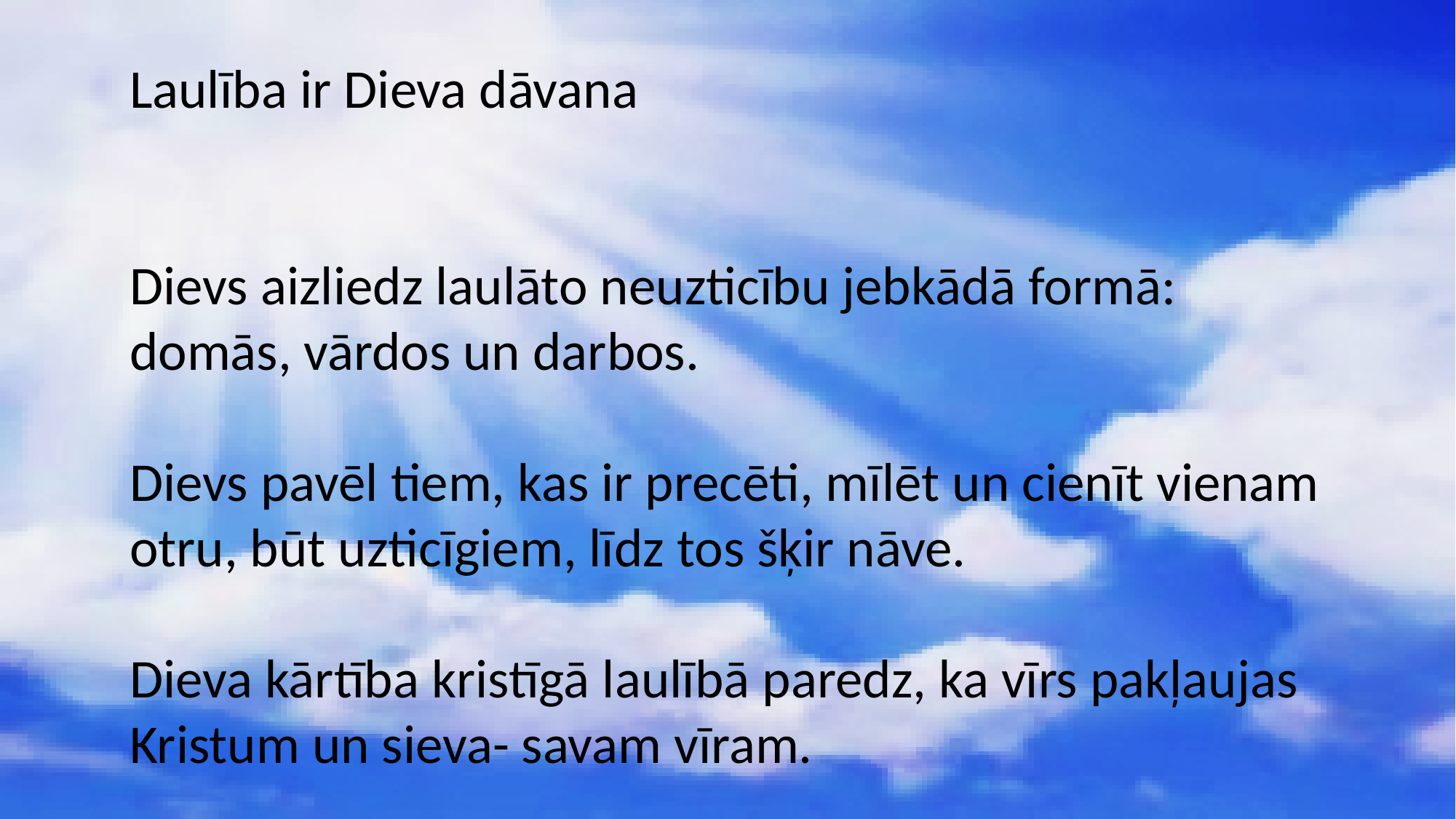

Laulība ir Dieva dāvana

Dievs aizliedz laulāto neuzticību jebkādā formā: domās, vārdos un darbos.

Dievs pavēl tiem, kas ir precēti, mīlēt un cienīt vienam otru, būt uzticīgiem, līdz tos šķir nāve.

Dieva kārtība kristīgā laulībā paredz, ka vīrs pakļaujas Kristum un sieva- savam vīram.